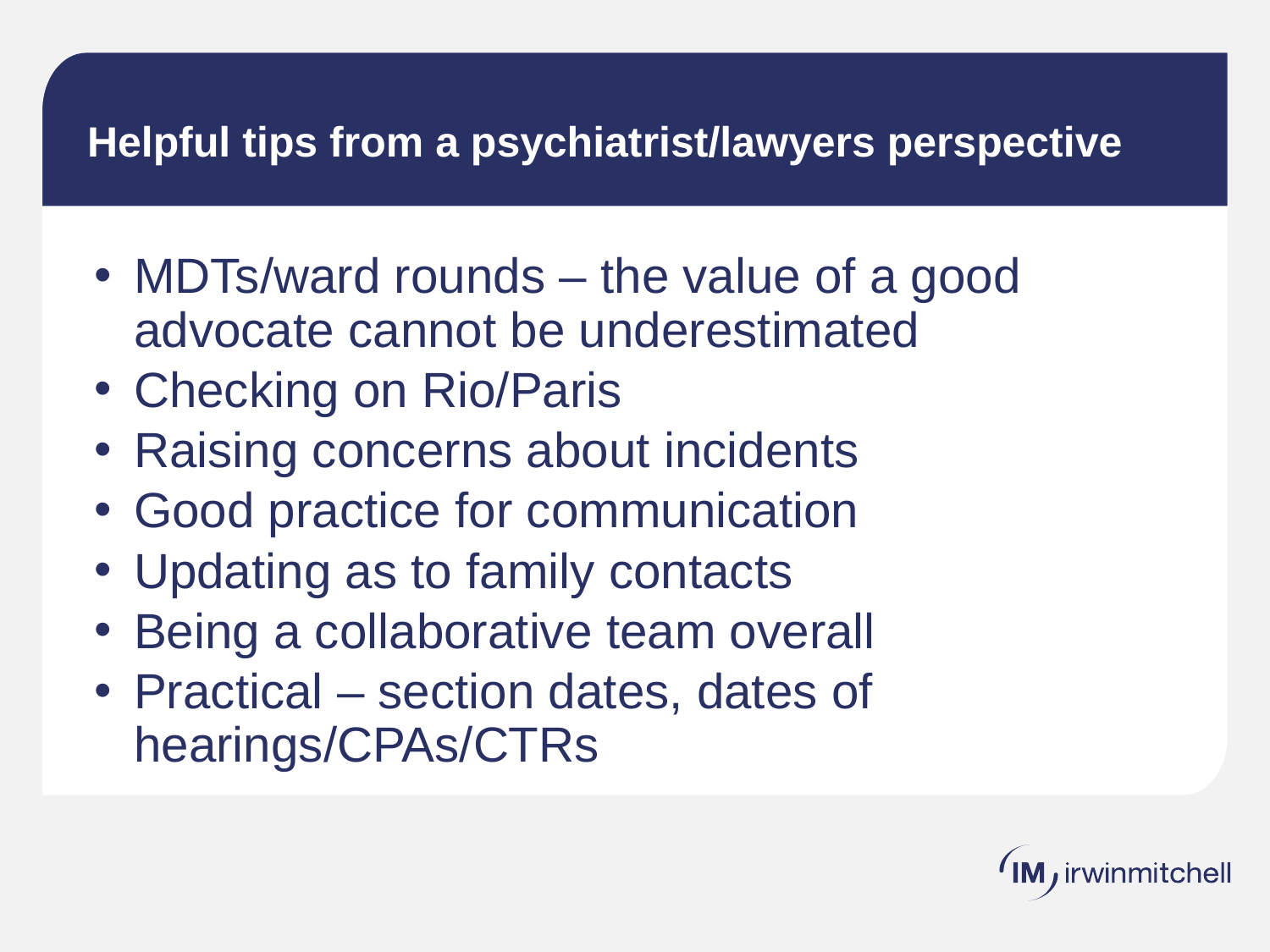

# Helpful tips from a psychiatrist/lawyers perspective
MDTs/ward rounds – the value of a good advocate cannot be underestimated
Checking on Rio/Paris
Raising concerns about incidents
Good practice for communication
Updating as to family contacts
Being a collaborative team overall
Practical – section dates, dates of hearings/CPAs/CTRs